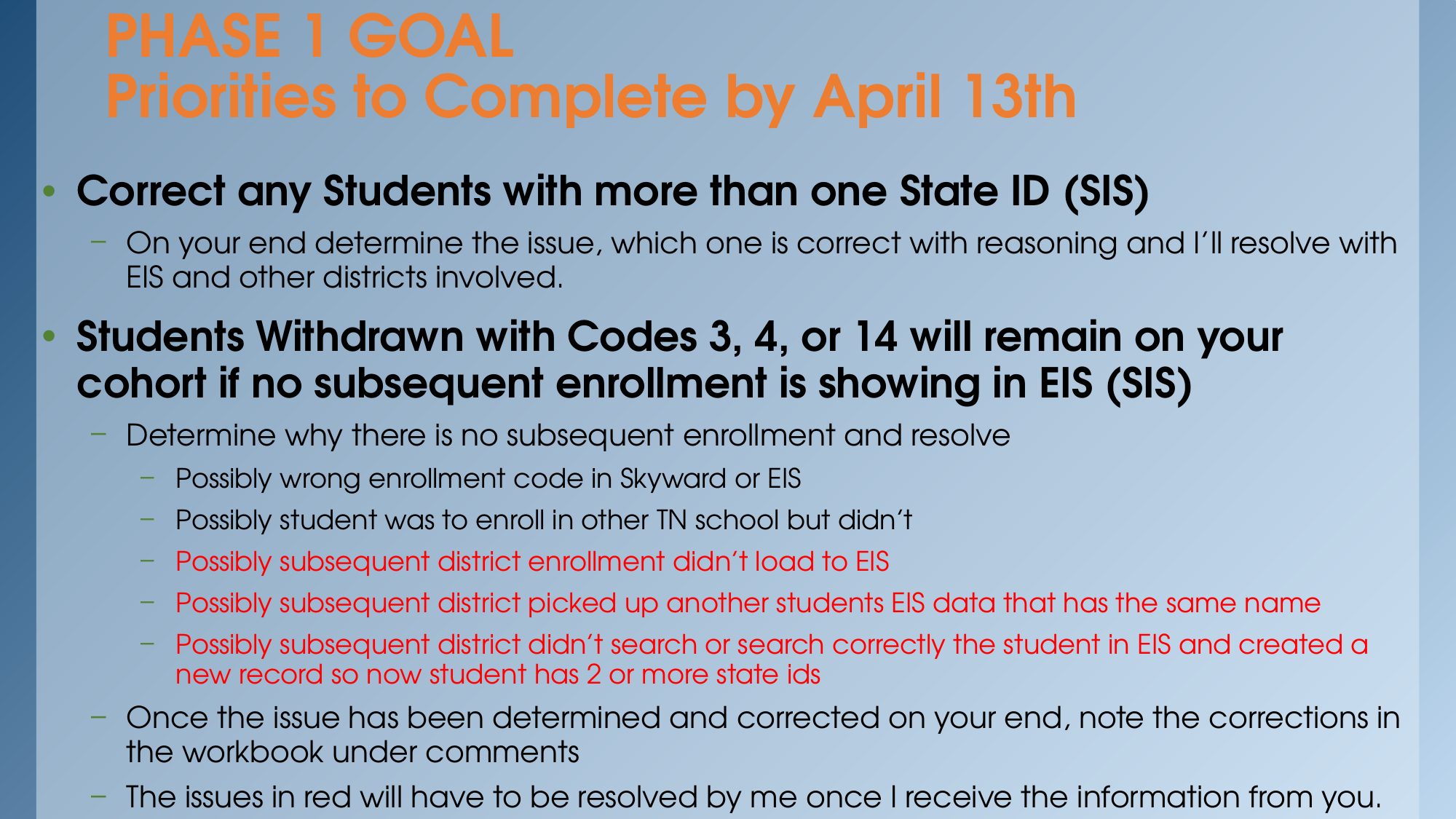

# PHASE 1 GOAL Priorities to Complete by April 13th
Correct any Students with more than one State ID (SIS)
On your end determine the issue, which one is correct with reasoning and I’ll resolve with EIS and other districts involved.
Students Withdrawn with Codes 3, 4, or 14 will remain on your cohort if no subsequent enrollment is showing in EIS (SIS)
Determine why there is no subsequent enrollment and resolve
Possibly wrong enrollment code in Skyward or EIS
Possibly student was to enroll in other TN school but didn’t
Possibly subsequent district enrollment didn’t load to EIS
Possibly subsequent district picked up another students EIS data that has the same name
Possibly subsequent district didn’t search or search correctly the student in EIS and created a new record so now student has 2 or more state ids
Once the issue has been determined and corrected on your end, note the corrections in the workbook under comments
The issues in red will have to be resolved by me once I receive the information from you.